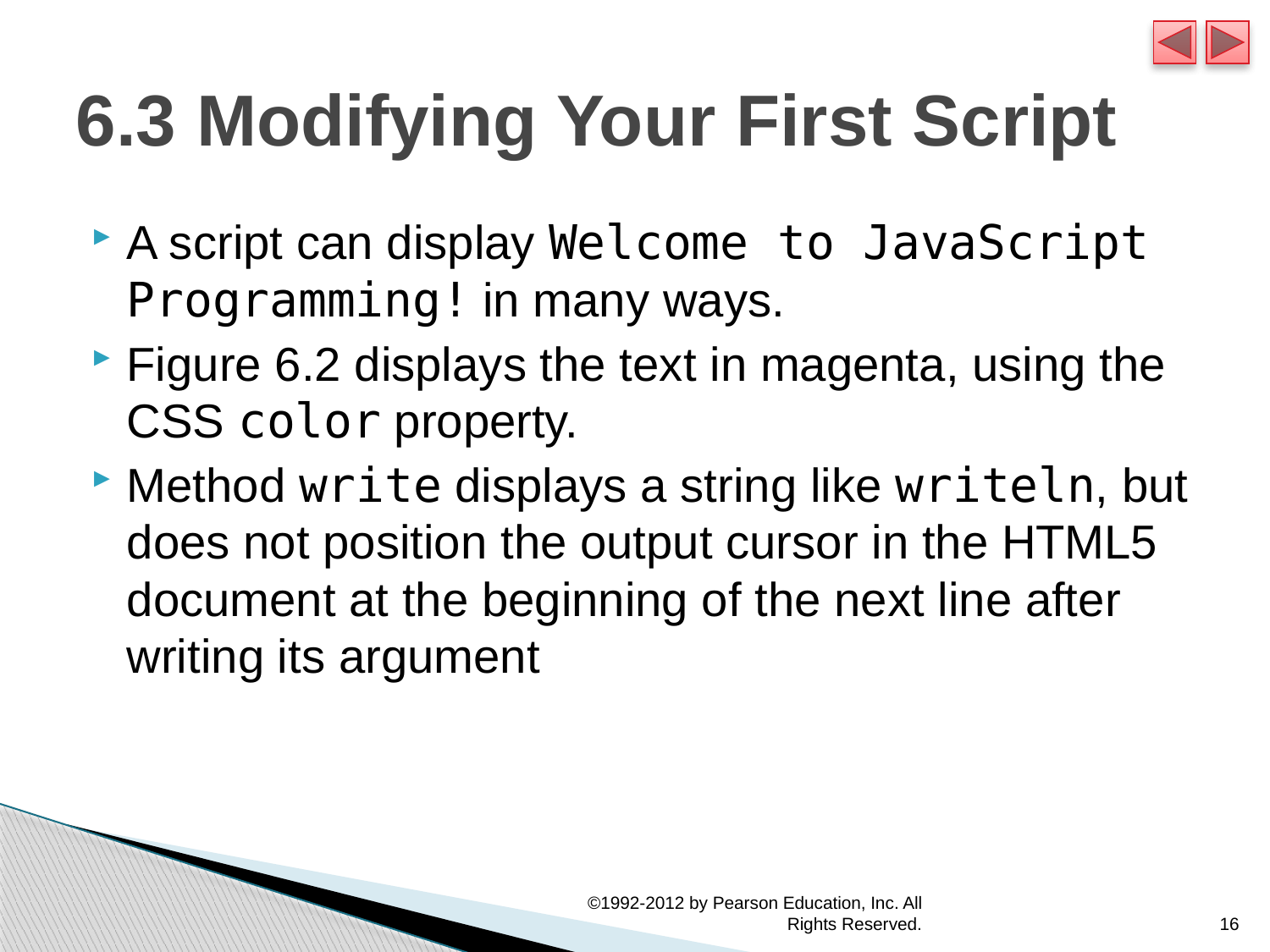

# 6.3 Modifying Your First Script
A script can display Welcome to JavaScript Programming! in many ways.
Figure 6.2 displays the text in magenta, using the CSS color property.
Method write displays a string like writeln, but does not position the output cursor in the HTML5 document at the beginning of the next line after writing its argument
©1992-2012 by Pearson Education, Inc. All Rights Reserved.
16